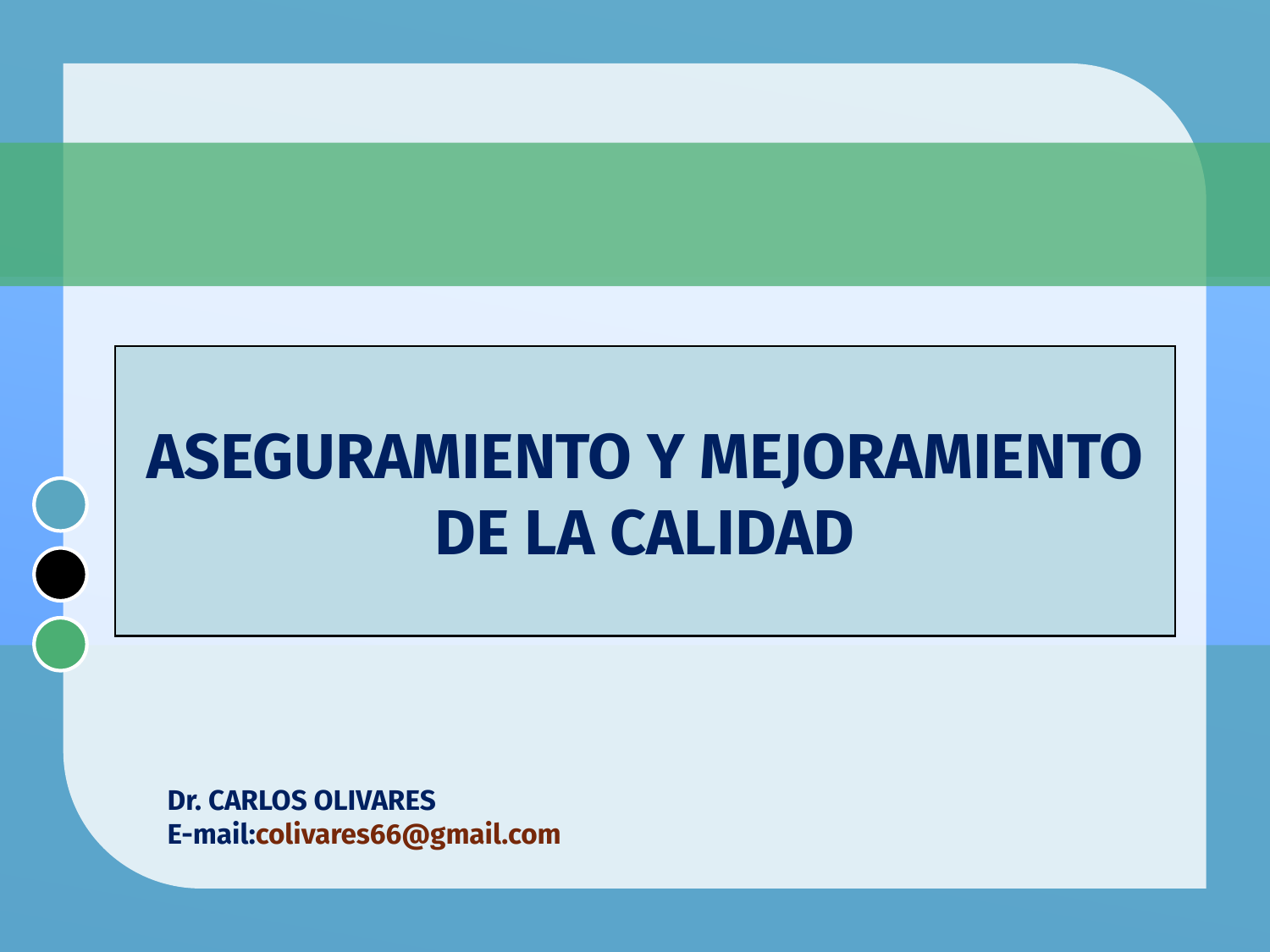

ASEGURAMIENTO Y MEJORAMIENTO
DE LA CALIDAD

Dr. CARLOS OLIVARES
E-mail:colivares66@gmail.com